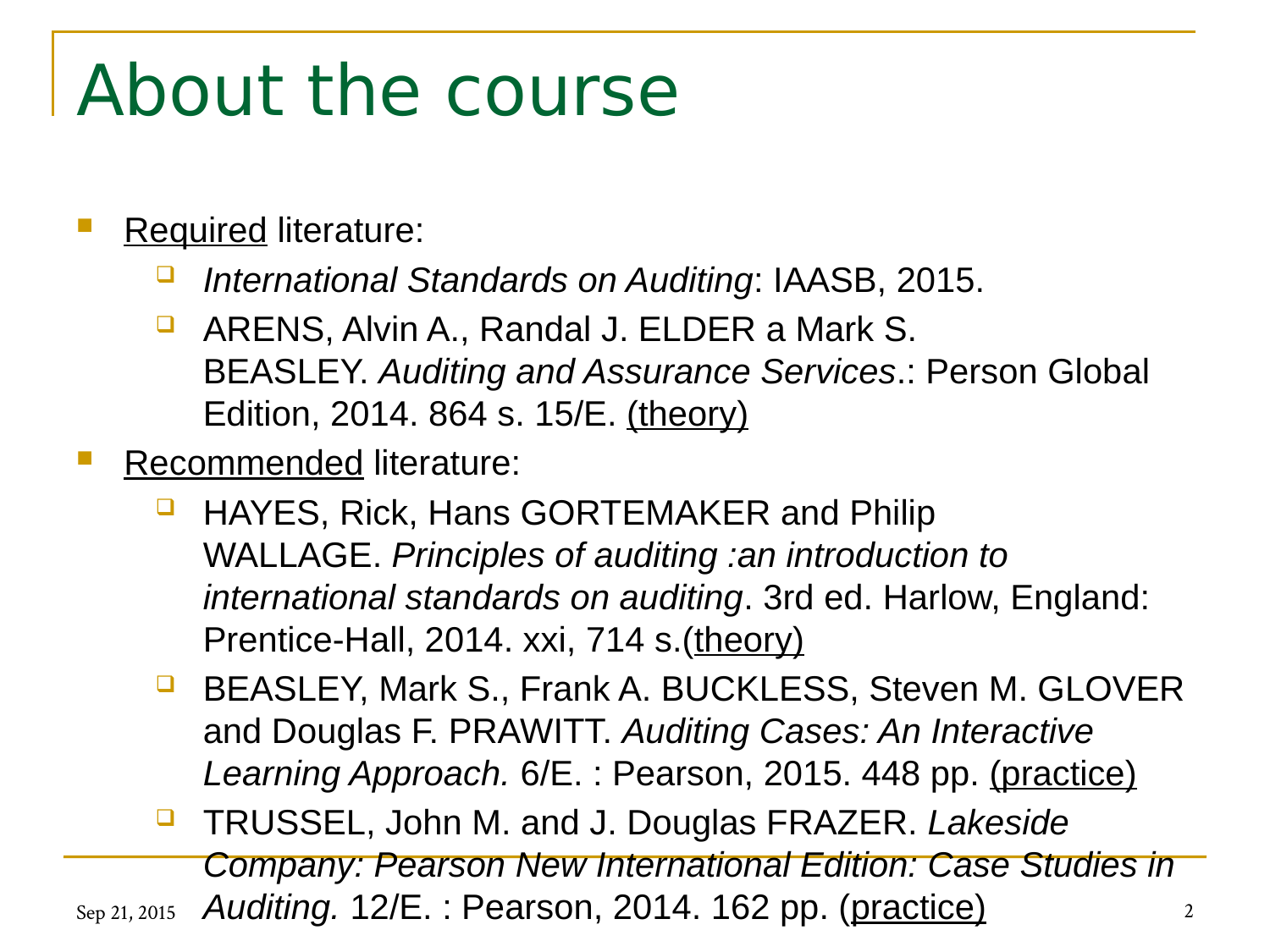

# About the course
Required literature:
International Standards on Auditing: IAASB, 2015.
ARENS, Alvin A., Randal J. ELDER a Mark S. BEASLEY. Auditing and Assurance Services.: Person Global Edition, 2014. 864 s. 15/E. (theory)
Recommended literature:
HAYES, Rick, Hans GORTEMAKER and Philip WALLAGE. Principles of auditing :an introduction to international standards on auditing. 3rd ed. Harlow, England: Prentice-Hall, 2014. xxi, 714 s.(theory)
BEASLEY, Mark S., Frank A. BUCKLESS, Steven M. GLOVER and Douglas F. PRAWITT. Auditing Cases: An Interactive Learning Approach. 6/E. : Pearson, 2015. 448 pp. (practice)
TRUSSEL, John M. and J. Douglas FRAZER. Lakeside Company: Pearson New International Edition: Case Studies in Auditing. 12/E. : Pearson, 2014. 162 pp. (practice)

Sep 21, 2015
2